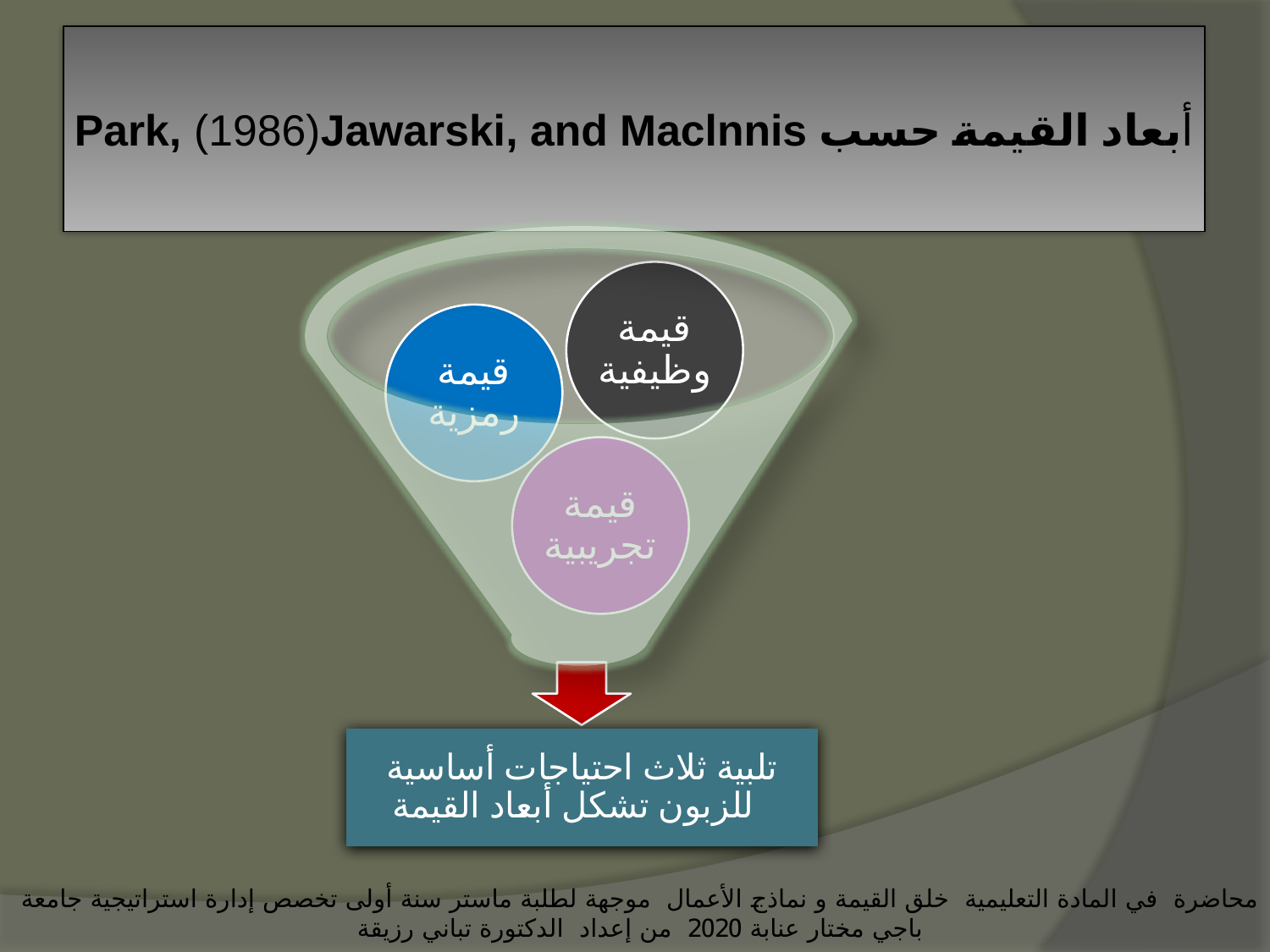

# أبعاد القيمة حسب Park, (1986)Jawarski, and Maclnnis
تلبية ثلاث احتياجات أساسية للزبون تشكل أبعاد القيمة
قيمة تجريبية
قيمة رمزية
قيمة وظيفية
محاضرة  في المادة التعليمية  خلق القيمة و نماذج الأعمال  موجهة لطلبة ماستر سنة أولى تخصص إدارة استراتيجية جامعة باجي مختار عنابة 2020  من إعداد  الدكتورة تباني رزيقة